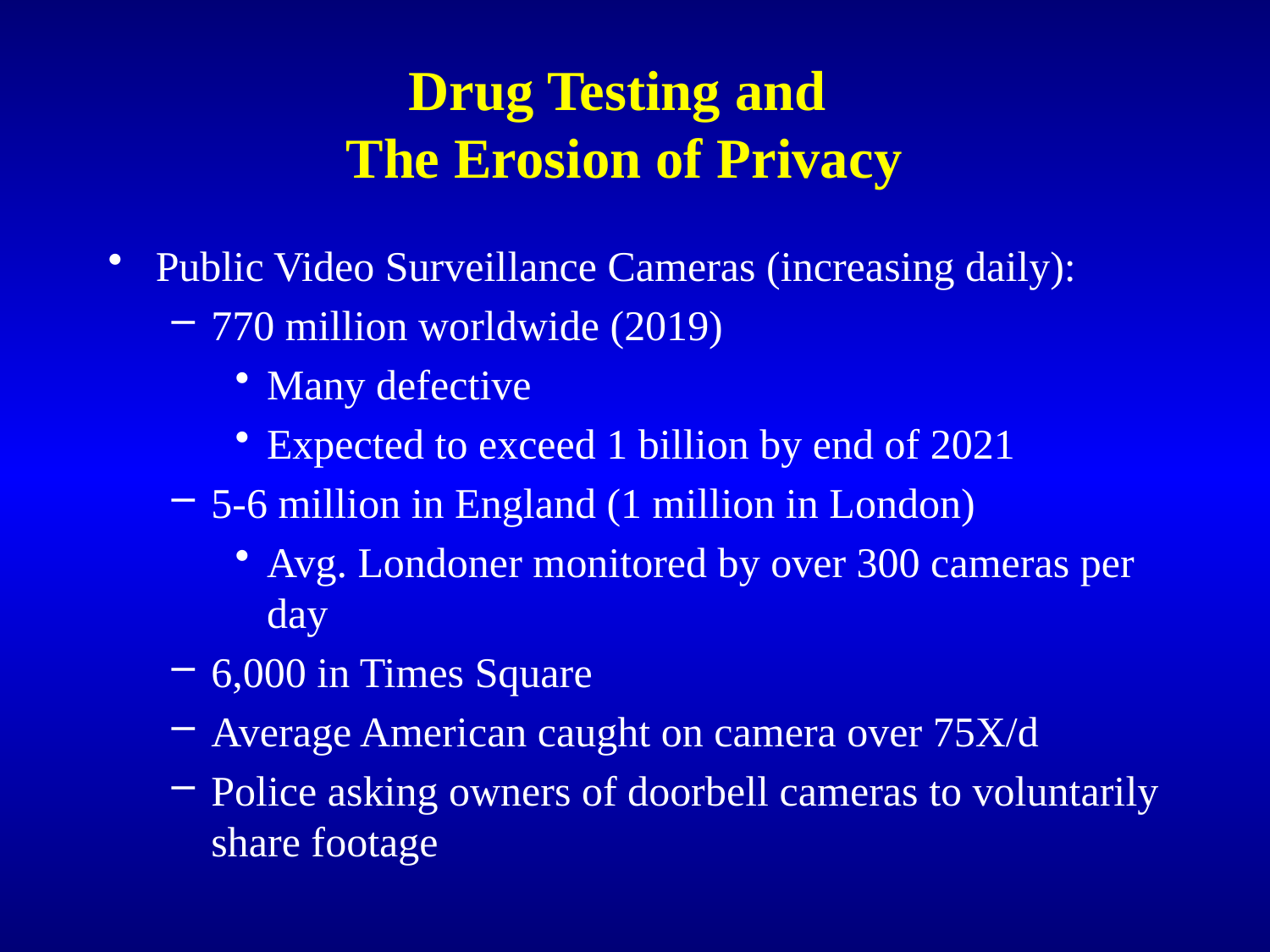

# Drug Testing and The Erosion of Privacy
Public Video Surveillance Cameras (increasing daily):
770 million worldwide (2019)
Many defective
Expected to exceed 1 billion by end of 2021
5-6 million in England (1 million in London)
Avg. Londoner monitored by over 300 cameras per day
6,000 in Times Square
Average American caught on camera over 75X/d
Police asking owners of doorbell cameras to voluntarily share footage